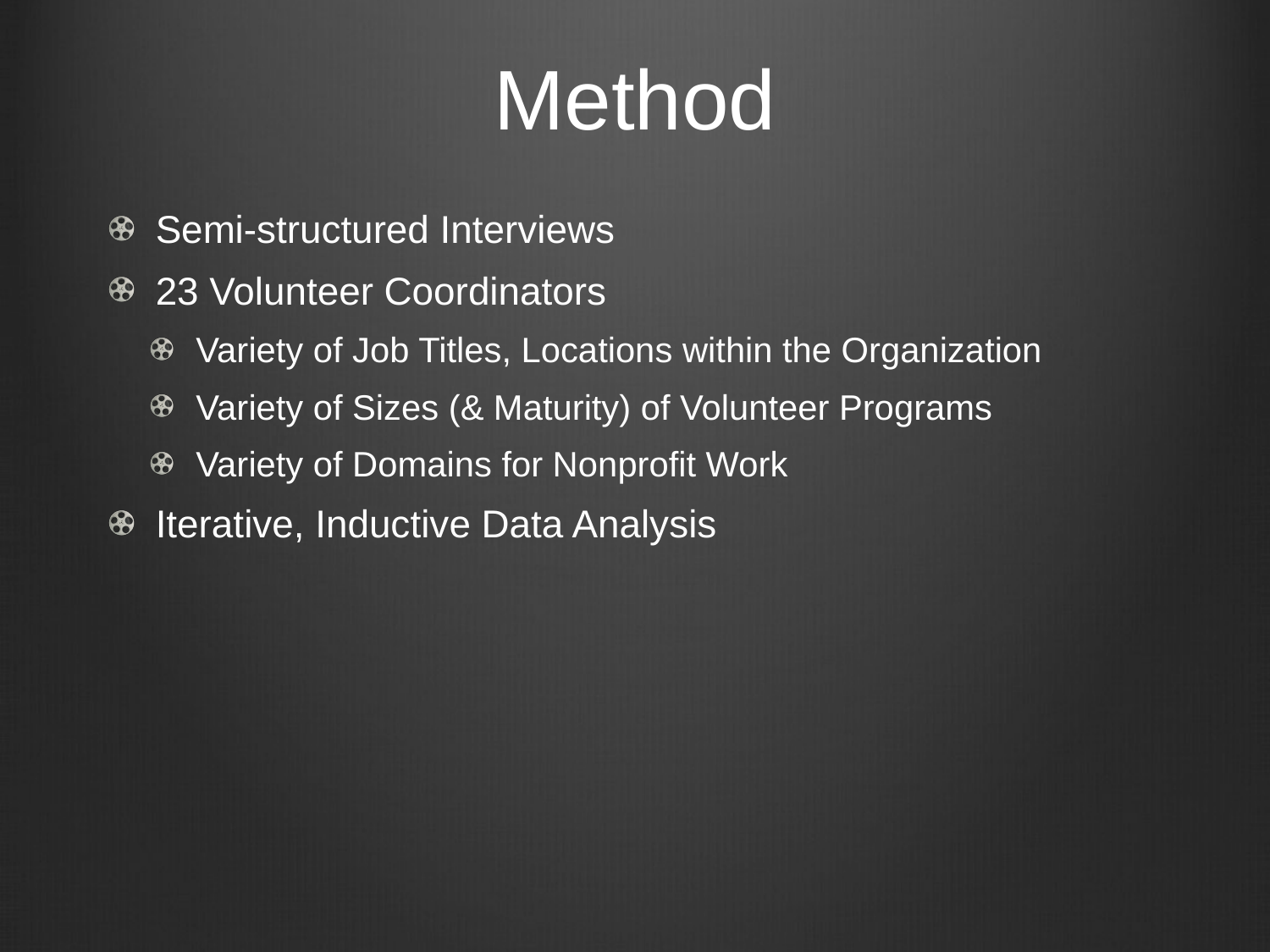

# Method
Semi-structured Interviews
23 Volunteer Coordinators
Variety of Job Titles, Locations within the Organization
Variety of Sizes (& Maturity) of Volunteer Programs
Variety of Domains for Nonprofit Work
Iterative, Inductive Data Analysis